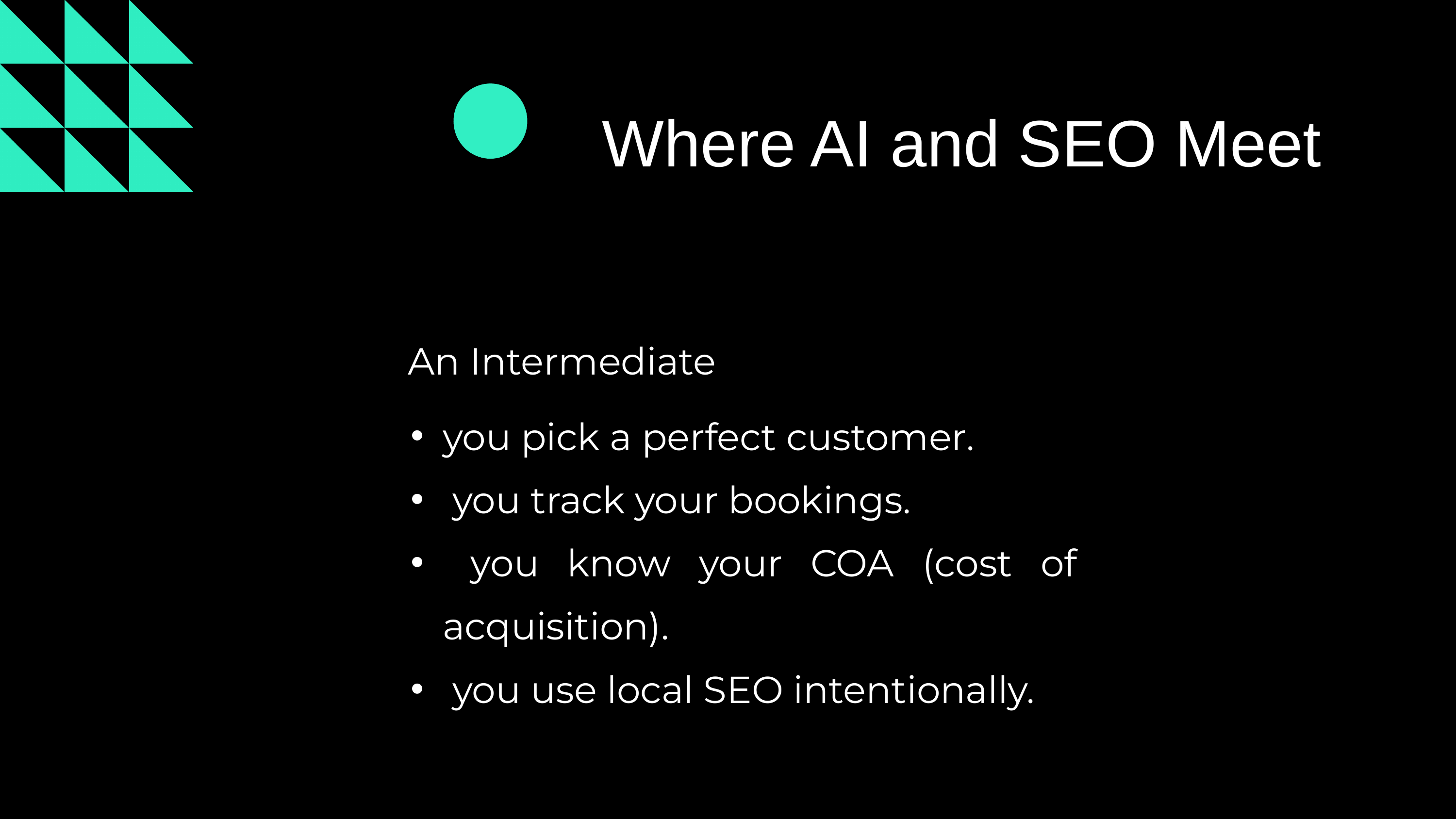

Where AI and SEO Meet
An Intermediate
you pick a perfect customer.
 you track your bookings.
 you know your COA (cost of acquisition).
 you use local SEO intentionally.